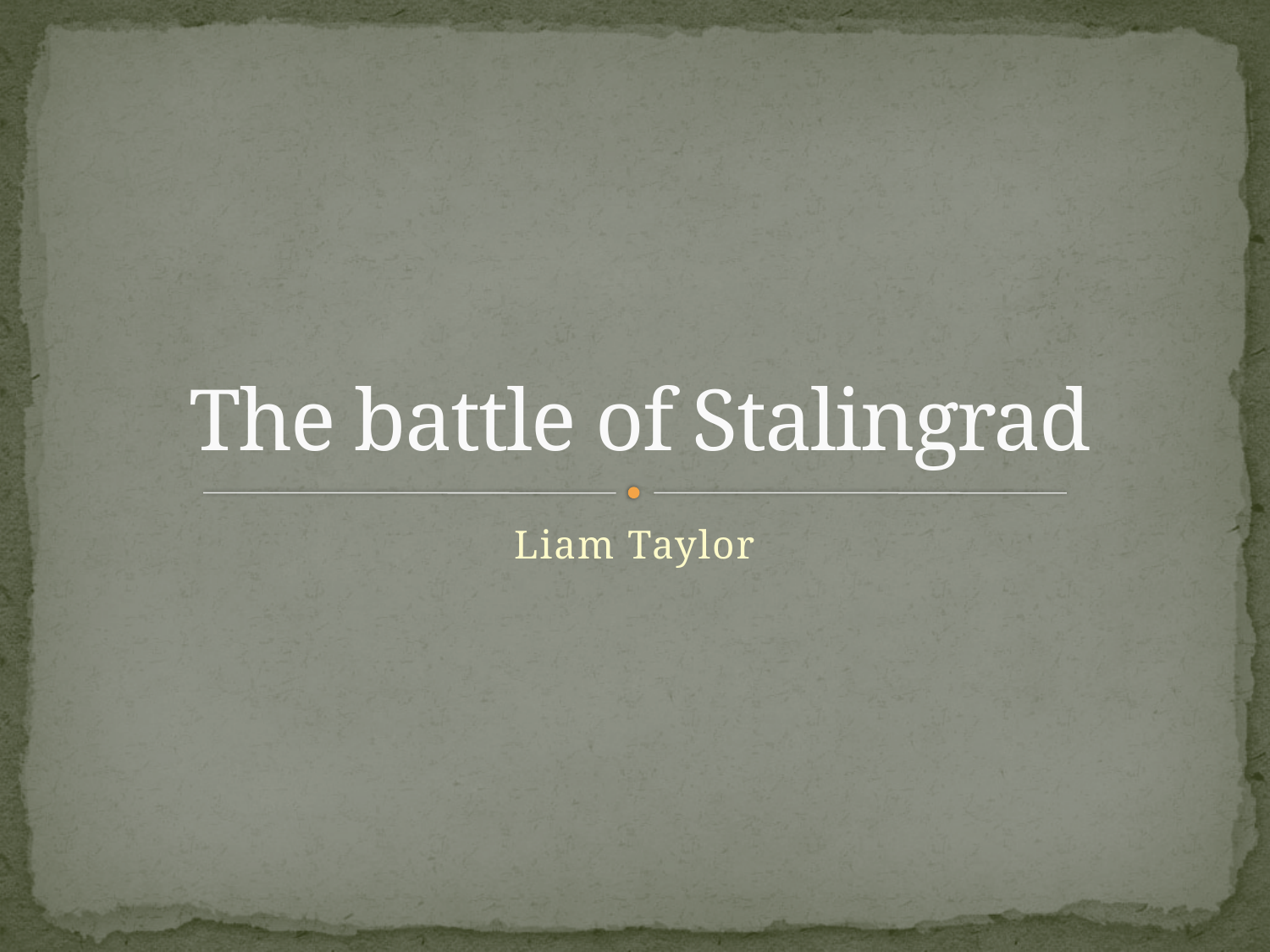

# The battle of Stalingrad
Liam Taylor